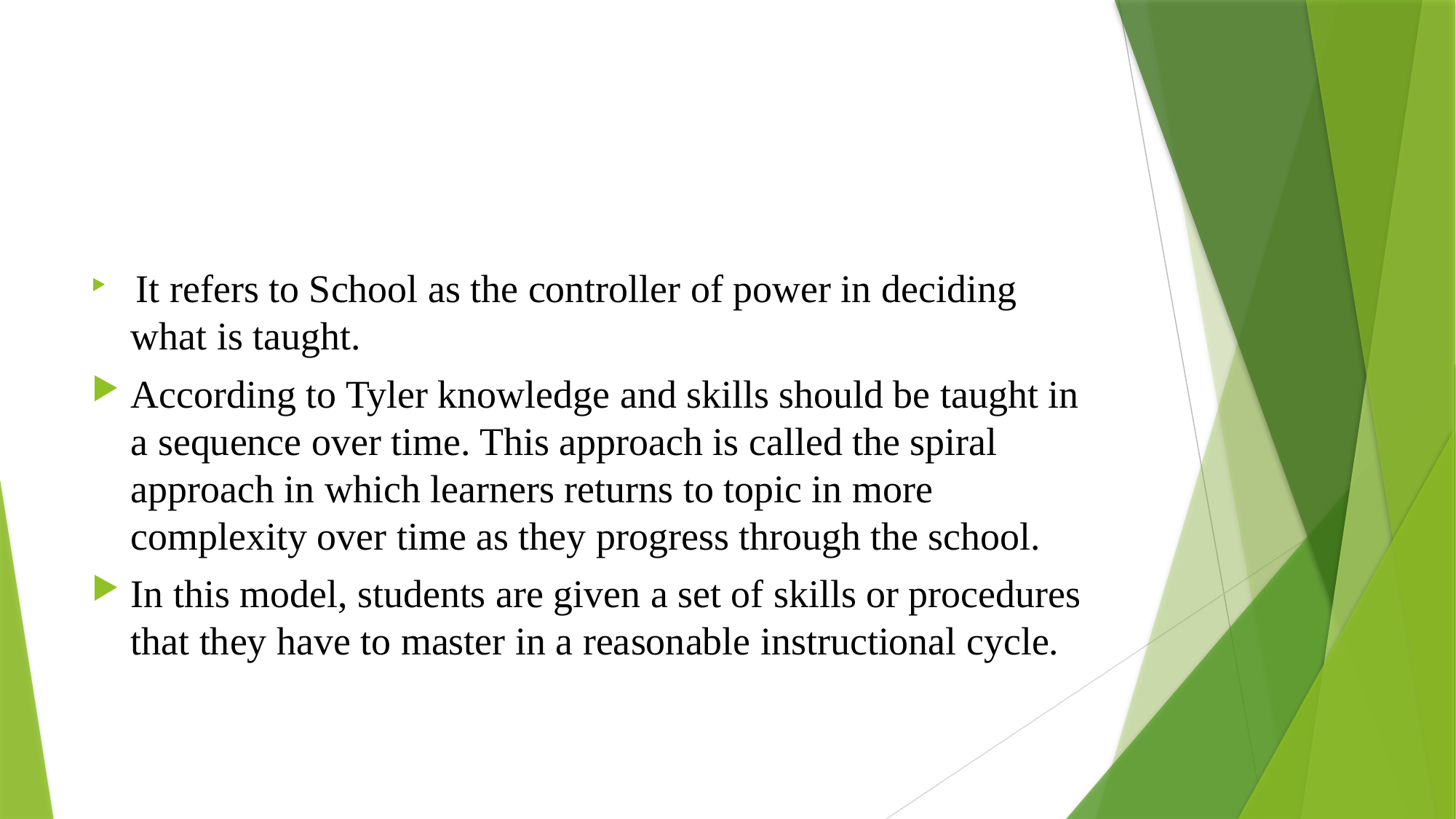

#
 It refers to School as the controller of power in deciding what is taught.
According to Tyler knowledge and skills should be taught in a sequence over time. This approach is called the spiral approach in which learners returns to topic in more complexity over time as they progress through the school.
In this model, students are given a set of skills or procedures that they have to master in a reasonable instructional cycle.